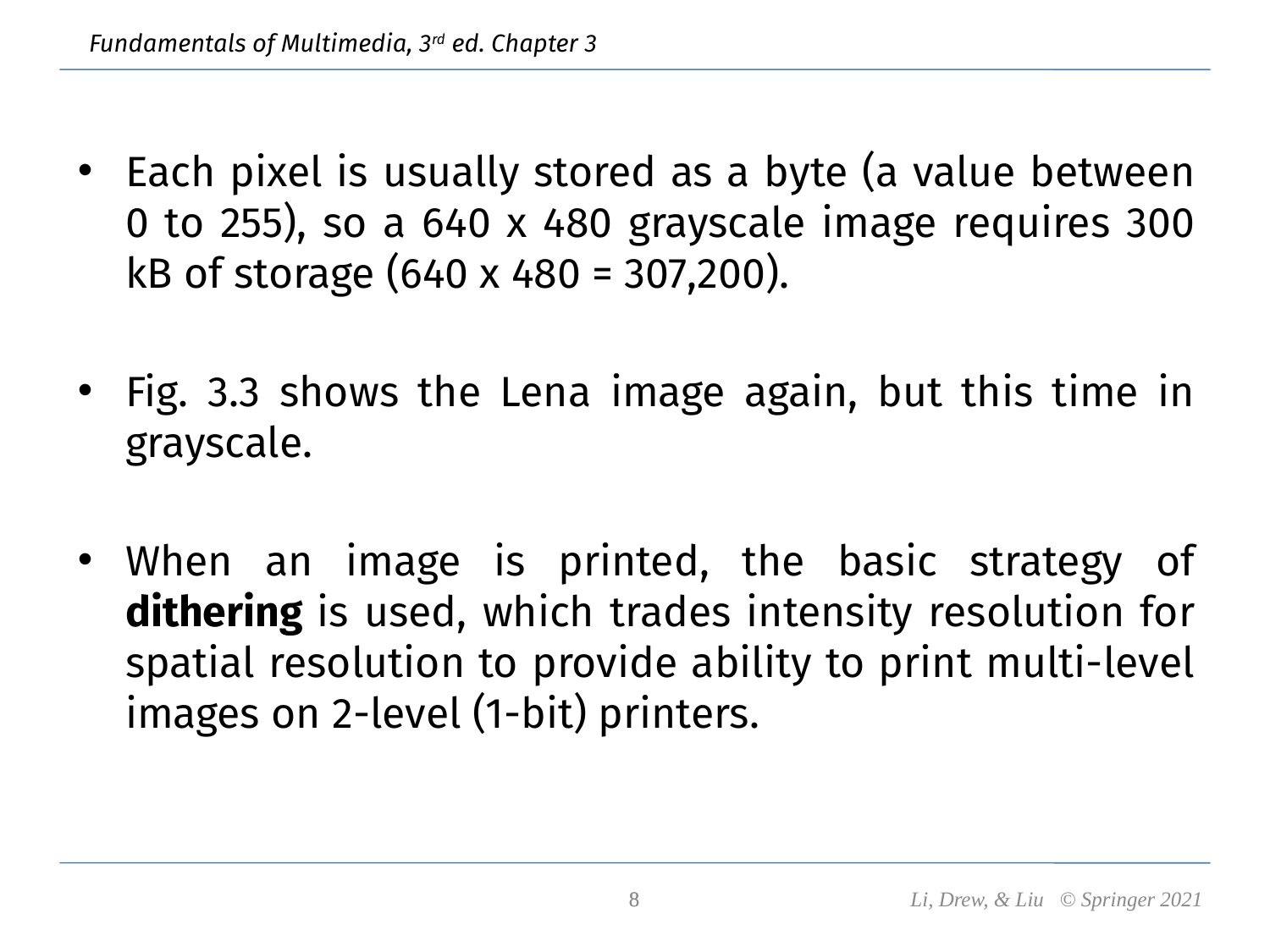

Each pixel is usually stored as a byte (a value between 0 to 255), so a 640 x 480 grayscale image requires 300 kB of storage (640 x 480 = 307,200).

Fig. 3.3 shows the Lena image again, but this time in grayscale.

When an image is printed, the basic strategy of dithering is used, which trades intensity resolution for spatial resolution to provide ability to print multi-level images on 2-level (1-bit) printers.

8
8
Li, Drew, & Liu   © Springer 2021